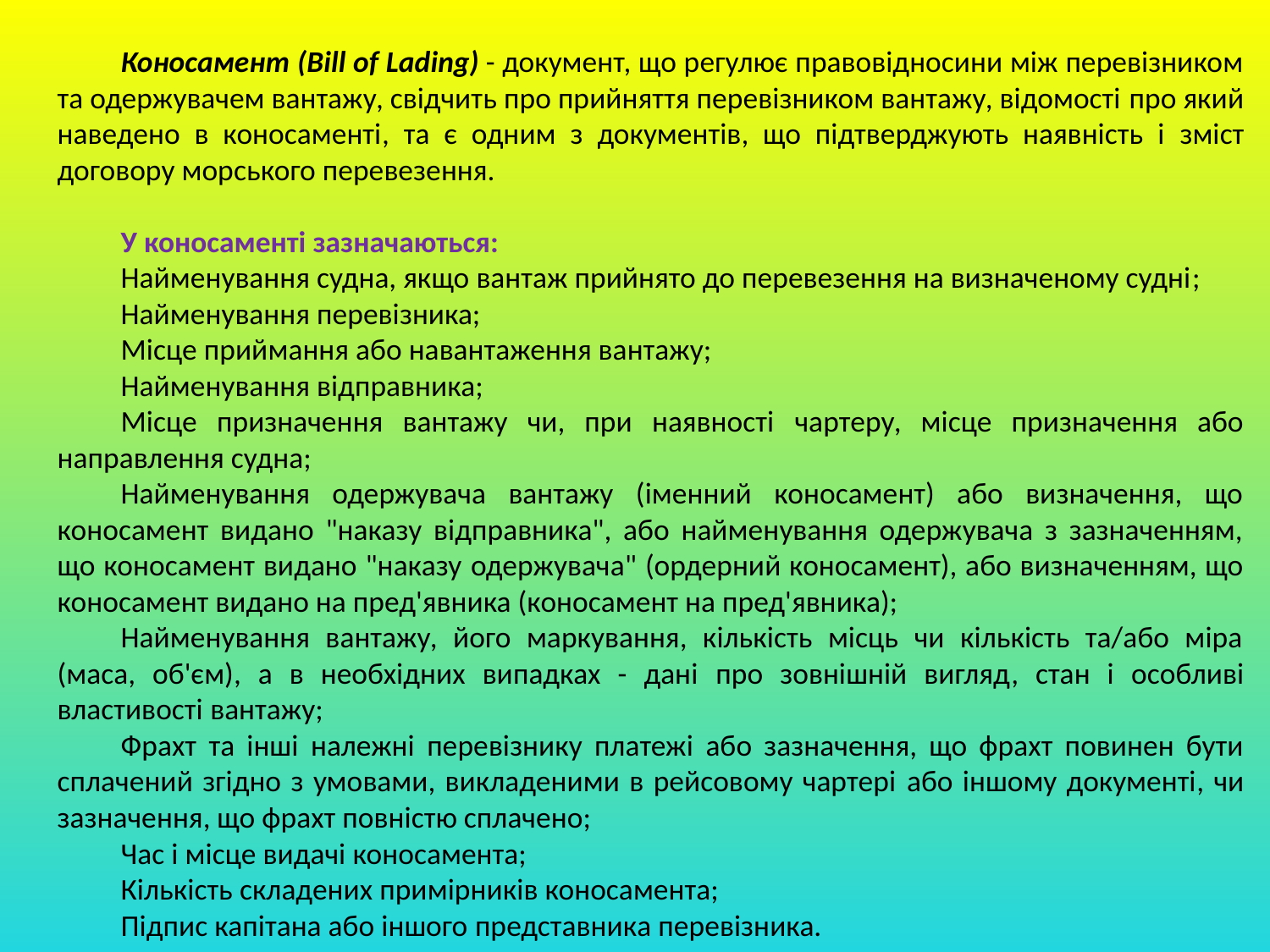

Коносамент (Bіll of Ladіng) - документ, що регулює правовідносини між перевізником та одержувачем вантажу, свідчить про прийняття перевізником вантажу, відомості про який наведено в коносаменті, та є одним з документів, що підтверджують наявність і зміст договору морського перевезення.

У коносаменті зазначаються:
Найменування судна, якщо вантаж прийнято до перевезення на визначеному судні;
Найменування перевізника;
Місце приймання або навантаження вантажу;
Найменування відправника;
Місце призначення вантажу чи, при наявності чартеру, місце призначення або направлення судна;
Найменування одержувача вантажу (іменний коносамент) або визначення, що коносамент видано "наказу відправника", або найменування одержувача з зазначенням, що коносамент видано "наказу одержувача" (ордерний коносамент), або визначенням, що коносамент видано на пред'явника (коносамент на пред'явника);
Найменування вантажу, його маркування, кількість місць чи кількість та/або міра (маса, об'єм), а в необхідних випадках - дані про зовнішній вигляд, стан і особливі властивості вантажу;
Фрахт та інші належні перевізнику платежі або зазначення, що фрахт повинен бути сплачений згідно з умовами, викладеними в рейсовому чартері або іншому документі, чи зазначення, що фрахт повністю сплачено;
Час і місце видачі коносамента;
Кількість складених примірників коносамента;
Підпис капітана або іншого представника перевізника.